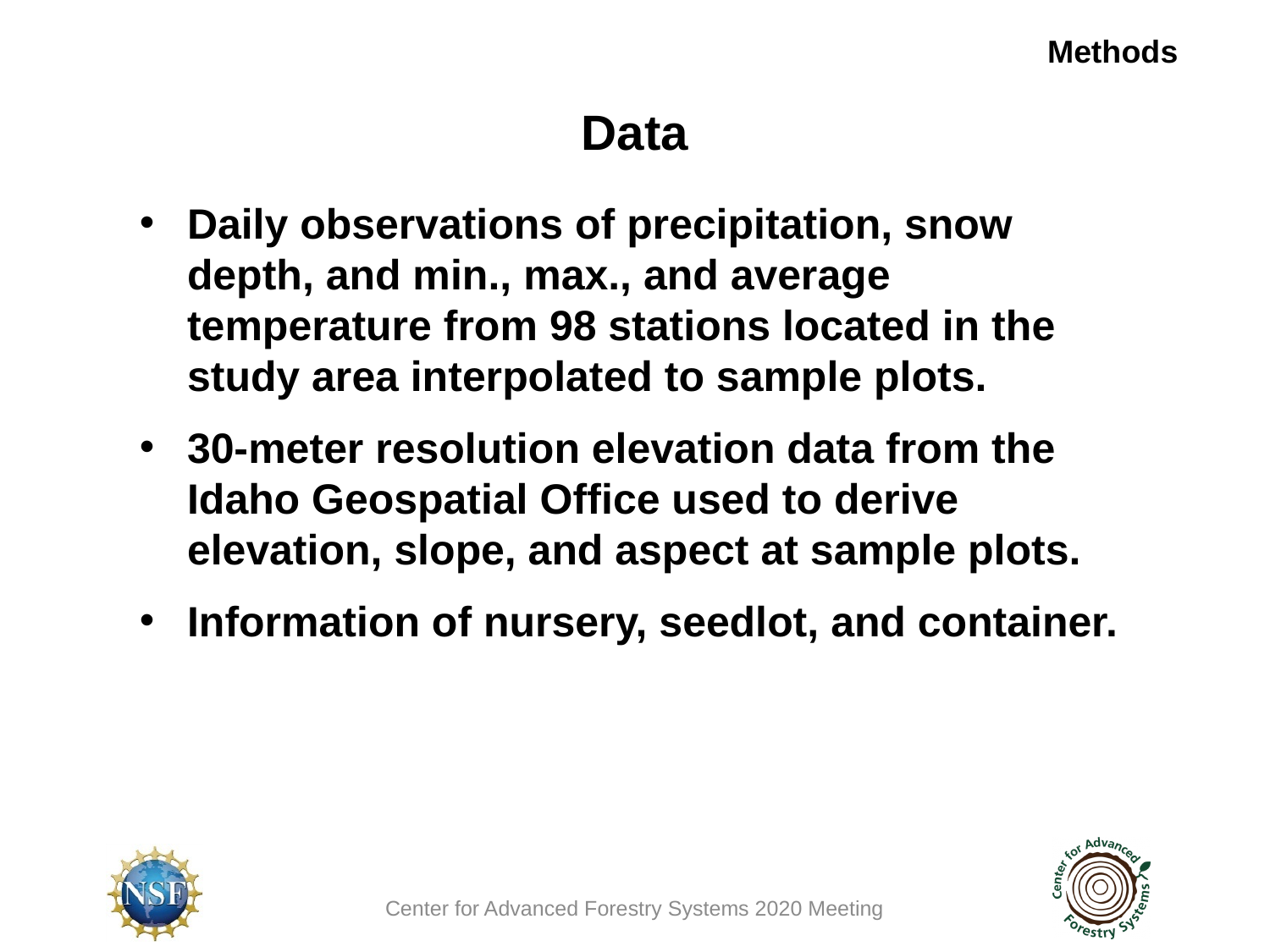

Methods
Data
Daily observations of precipitation, snow depth, and min., max., and average temperature from 98 stations located in the study area interpolated to sample plots.
30-meter resolution elevation data from the Idaho Geospatial Office used to derive elevation, slope, and aspect at sample plots.
Information of nursery, seedlot, and container.
Center for Advanced Forestry Systems 2020 Meeting